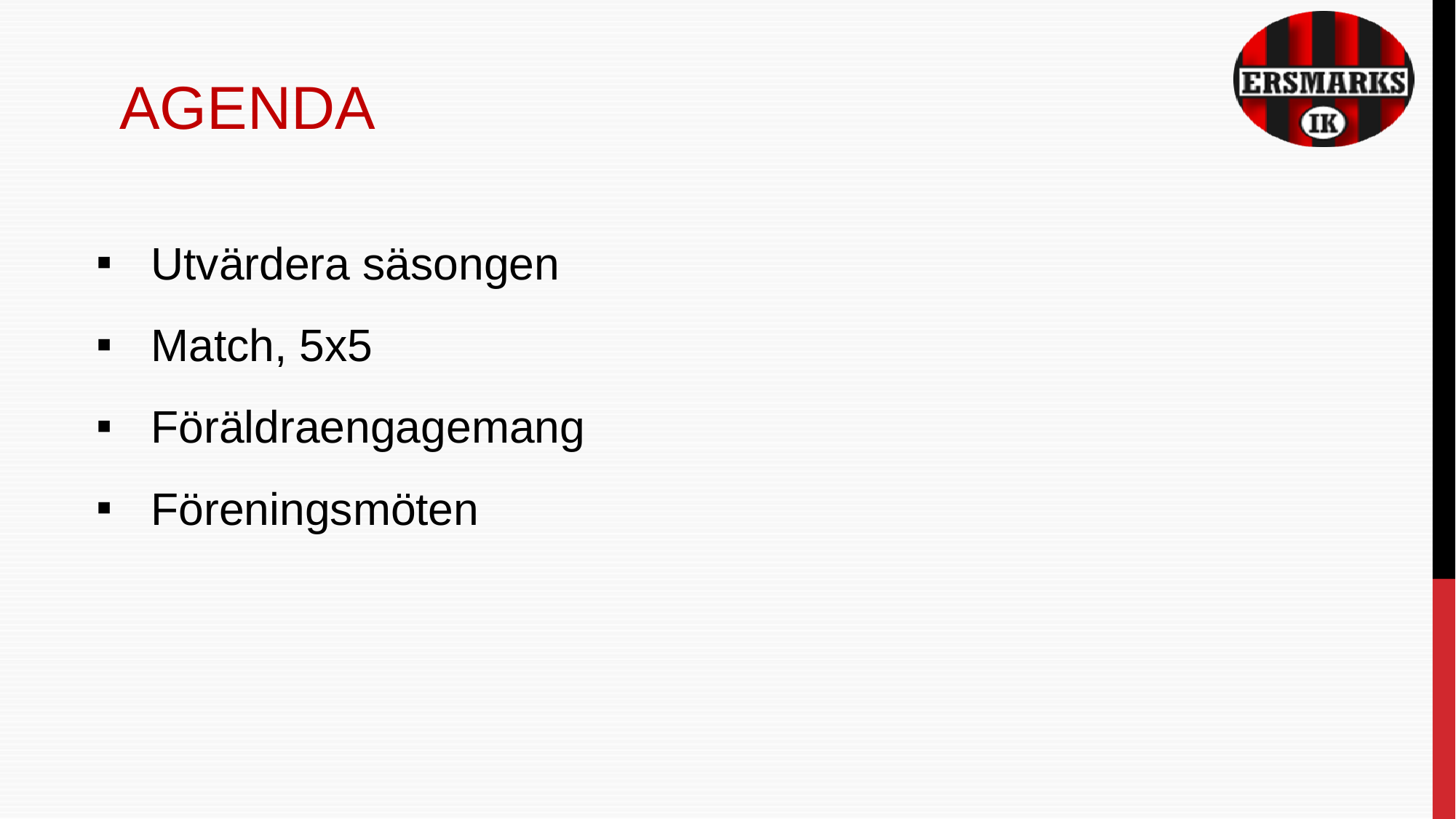

AGENDA
Utvärdera säsongen
Match, 5x5
Föräldraengagemang
Föreningsmöten